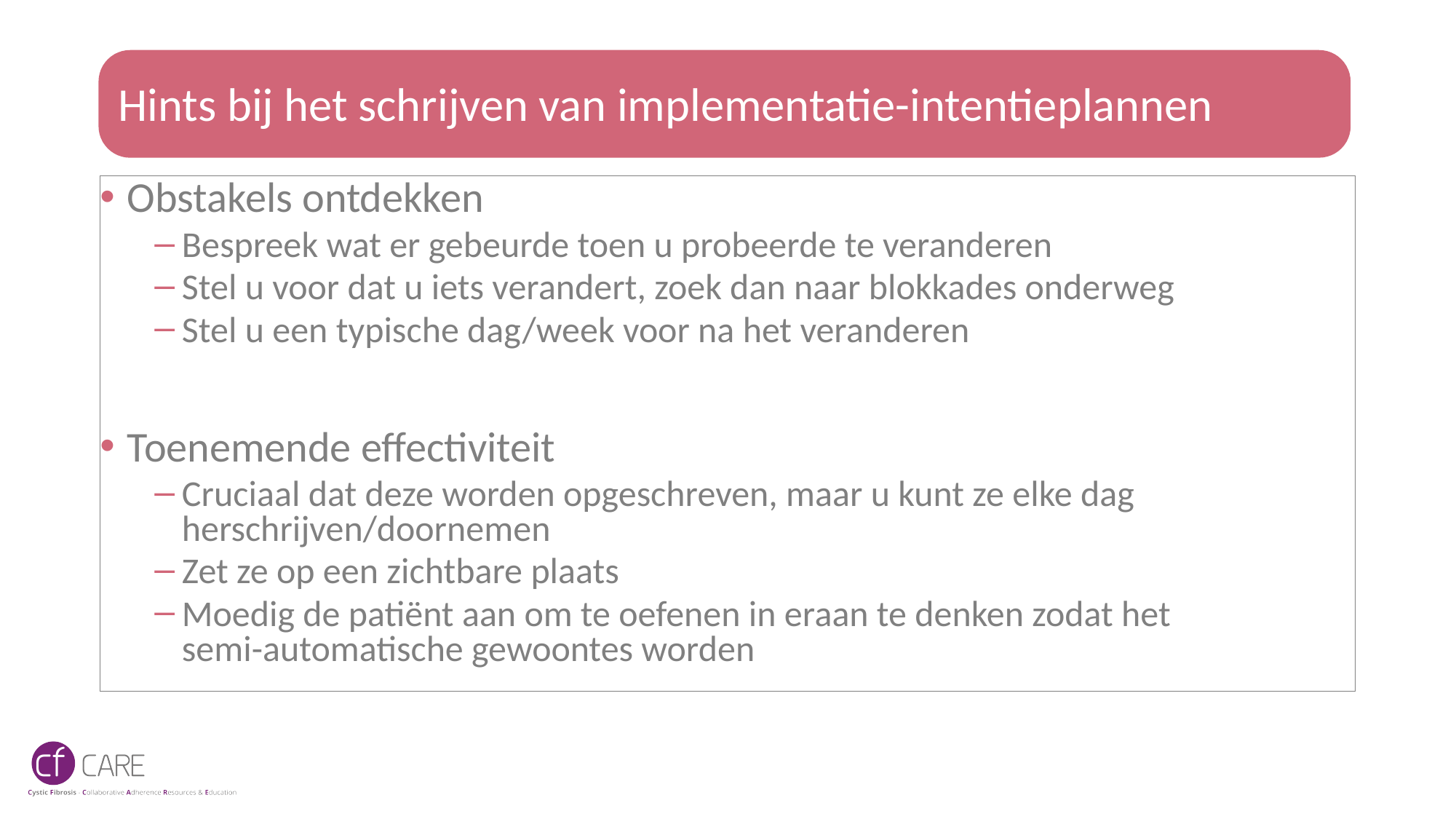

# Hints bij het schrijven van implementatie-intentieplannen
Obstakels ontdekken
Bespreek wat er gebeurde toen u probeerde te veranderen
Stel u voor dat u iets verandert, zoek dan naar blokkades onderweg
Stel u een typische dag/week voor na het veranderen

Toenemende effectiviteit
Cruciaal dat deze worden opgeschreven, maar u kunt ze elke dag herschrijven/doornemen
Zet ze op een zichtbare plaats
Moedig de patiënt aan om te oefenen in eraan te denken zodat het
semi-automatische gewoontes worden